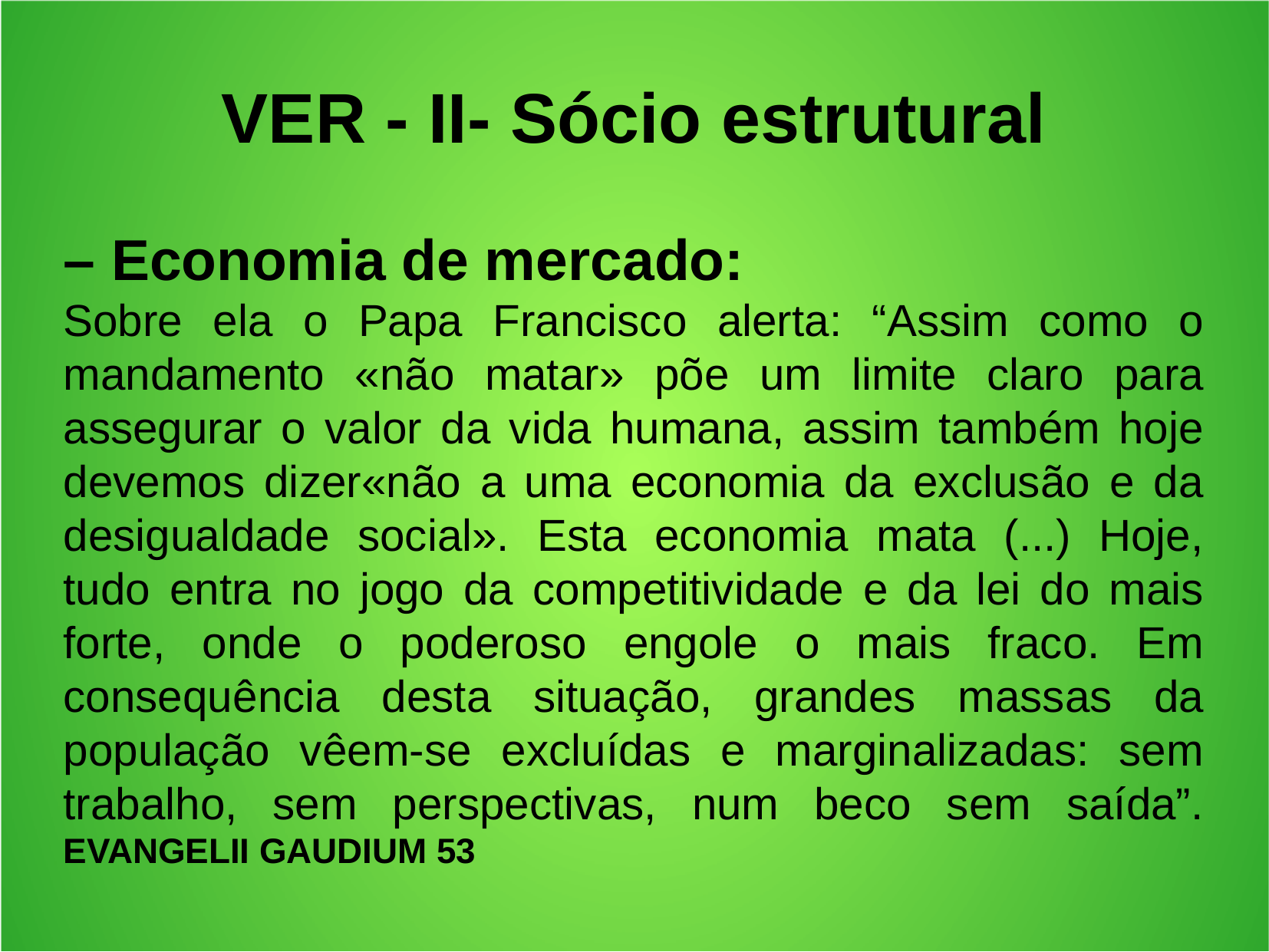

VER - II- Sócio estrutural
– Economia de mercado:
Sobre ela o Papa Francisco alerta: “Assim como o mandamento «não matar» põe um limite claro para assegurar o valor da vida humana, assim também hoje devemos dizer«não a uma economia da exclusão e da desigualdade social». Esta economia mata (...) Hoje, tudo entra no jogo da competitividade e da lei do mais forte, onde o poderoso engole o mais fraco. Em consequência desta situação, grandes massas da população vêem-se excluídas e marginalizadas: sem trabalho, sem perspectivas, num beco sem saída”. EVANGELII GAUDIUM 53